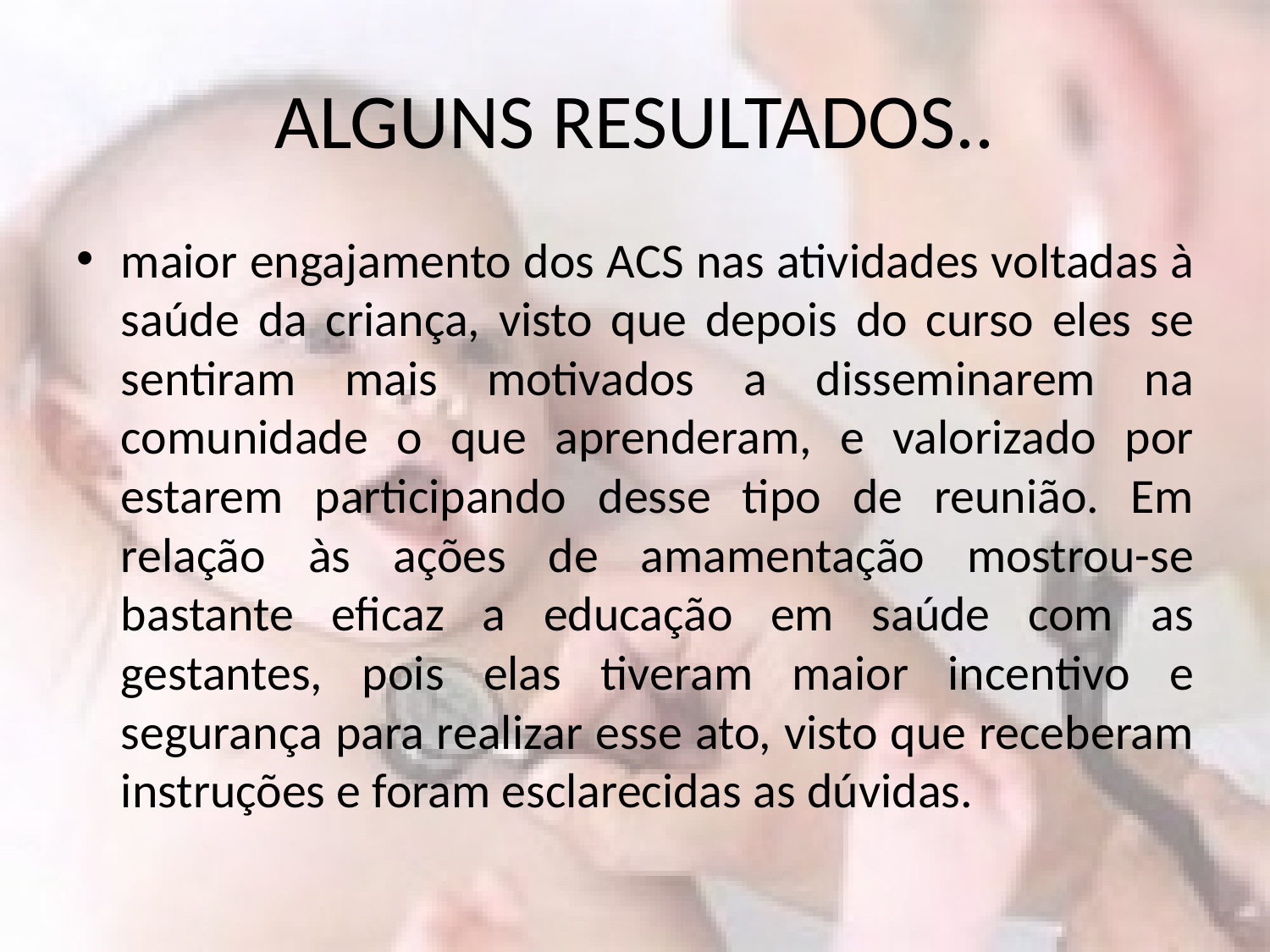

# ALGUNS RESULTADOS..
maior engajamento dos ACS nas atividades voltadas à saúde da criança, visto que depois do curso eles se sentiram mais motivados a disseminarem na comunidade o que aprenderam, e valorizado por estarem participando desse tipo de reunião. Em relação às ações de amamentação mostrou-se bastante eficaz a educação em saúde com as gestantes, pois elas tiveram maior incentivo e segurança para realizar esse ato, visto que receberam instruções e foram esclarecidas as dúvidas.